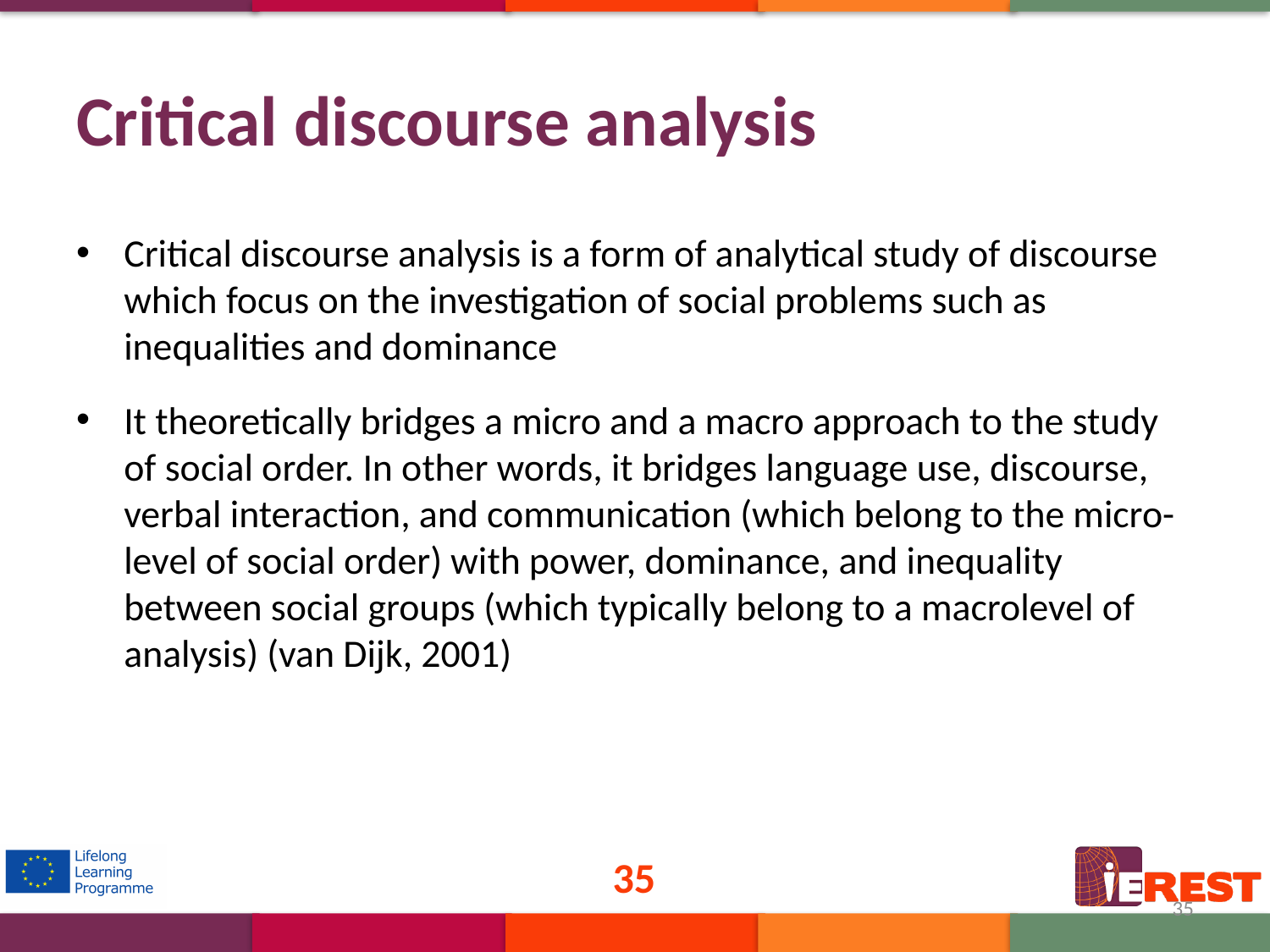

# Critical discourse analysis
Critical discourse analysis is a form of analytical study of discourse which focus on the investigation of social problems such as inequalities and dominance

It theoretically bridges a micro and a macro approach to the study of social order. In other words, it bridges language use, discourse, verbal interaction, and communication (which belong to the micro-level of social order) with power, dominance, and inequality between social groups (which typically belong to a macrolevel of analysis) (van Dijk, 2001)

35
35